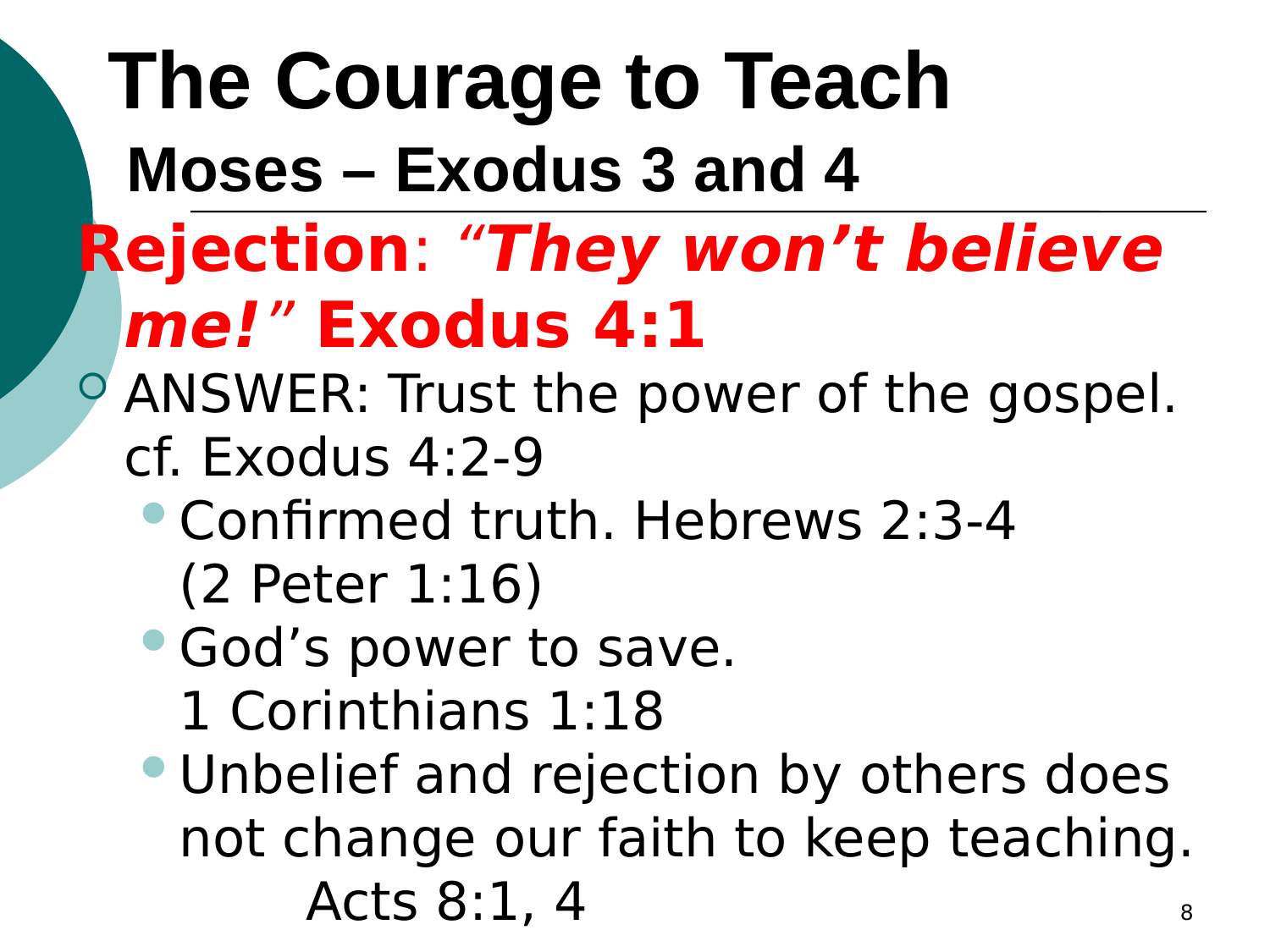

# The Courage to Teach Moses – Exodus 3 and 4
Rejection: “They won’t believe me!” Exodus 4:1
ANSWER: Trust the power of the gospel. cf. Exodus 4:2-9
Confirmed truth. Hebrews 2:3-4
(2 Peter 1:16)
God’s power to save.
1 Corinthians 1:18
Unbelief and rejection by others does not change our faith to keep teaching.
	Acts 8:1, 4
8